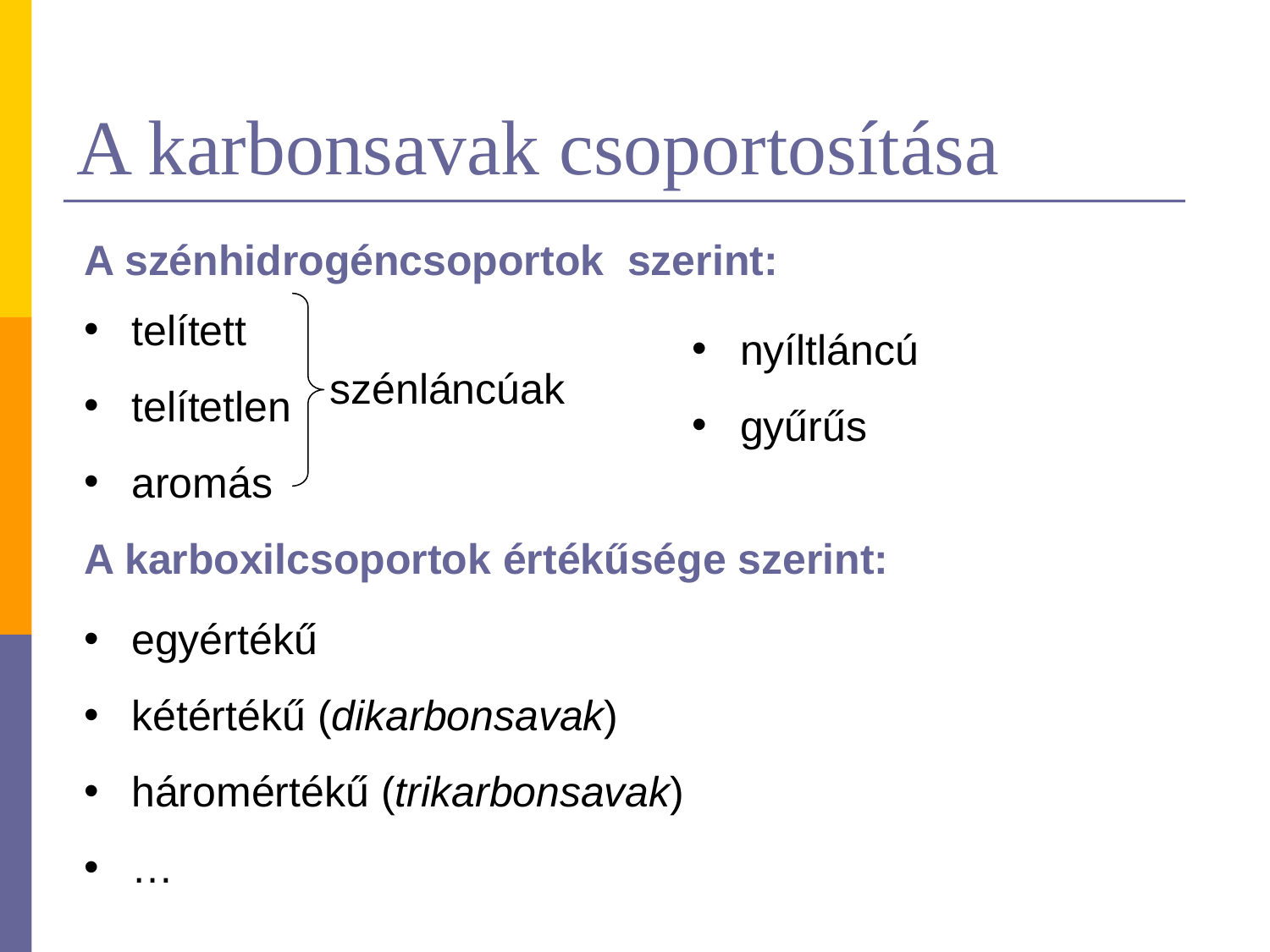

# A karbonsavak csoportosítása
A szénhidrogéncsoportok  szerint:
telített
telítetlen
aromás
nyíltláncú
gyűrűs

szénláncúak
A karboxilcsoportok értékűsége szerint:
egyértékű
kétértékű (dikarbonsavak)
háromértékű (trikarbonsavak)
…